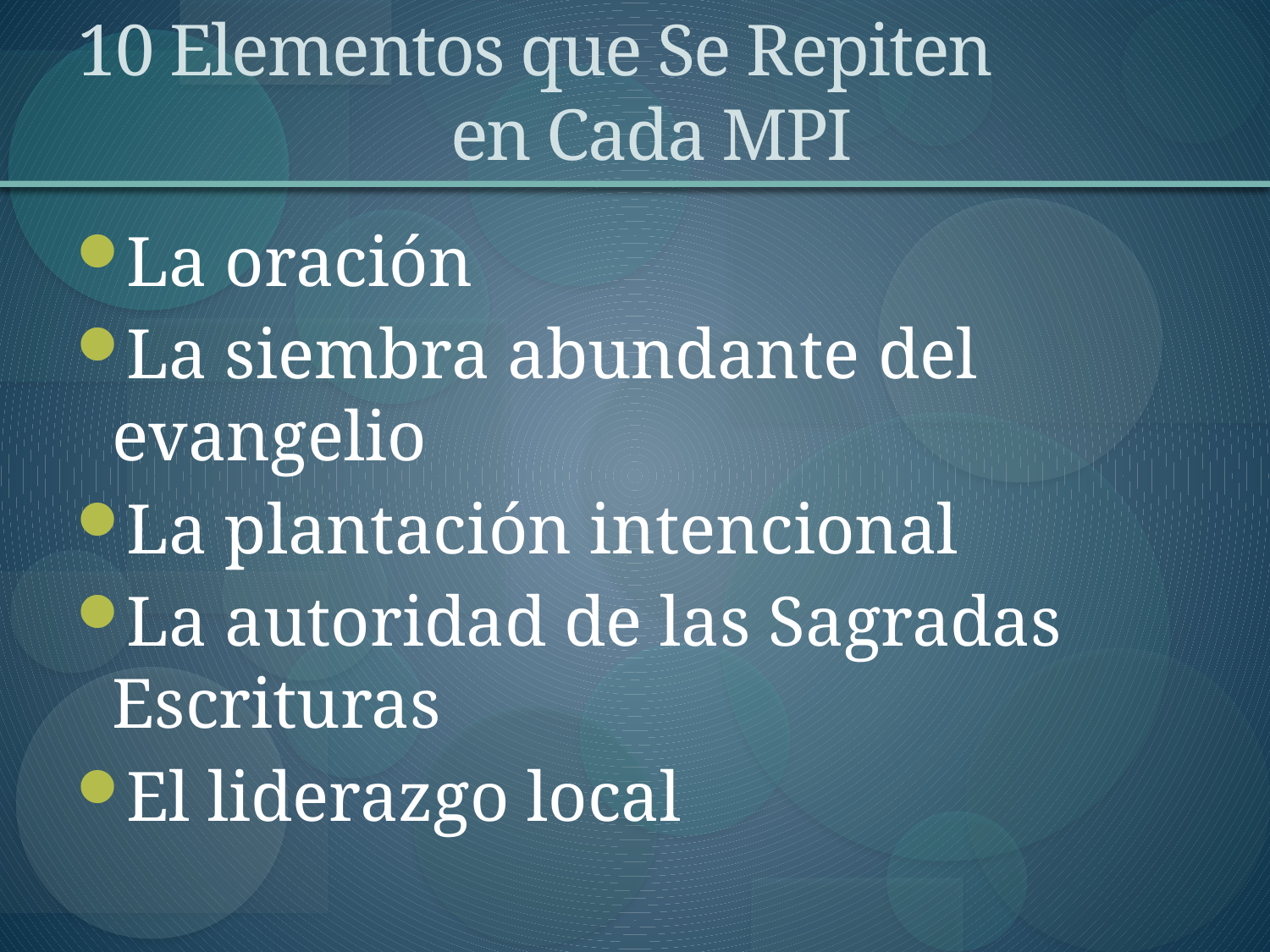

# 10 Elementos que Se Repiten               en Cada MPI
La oración
La siembra abundante del evangelio
La plantación intencional
La autoridad de las Sagradas Escrituras
El liderazgo local